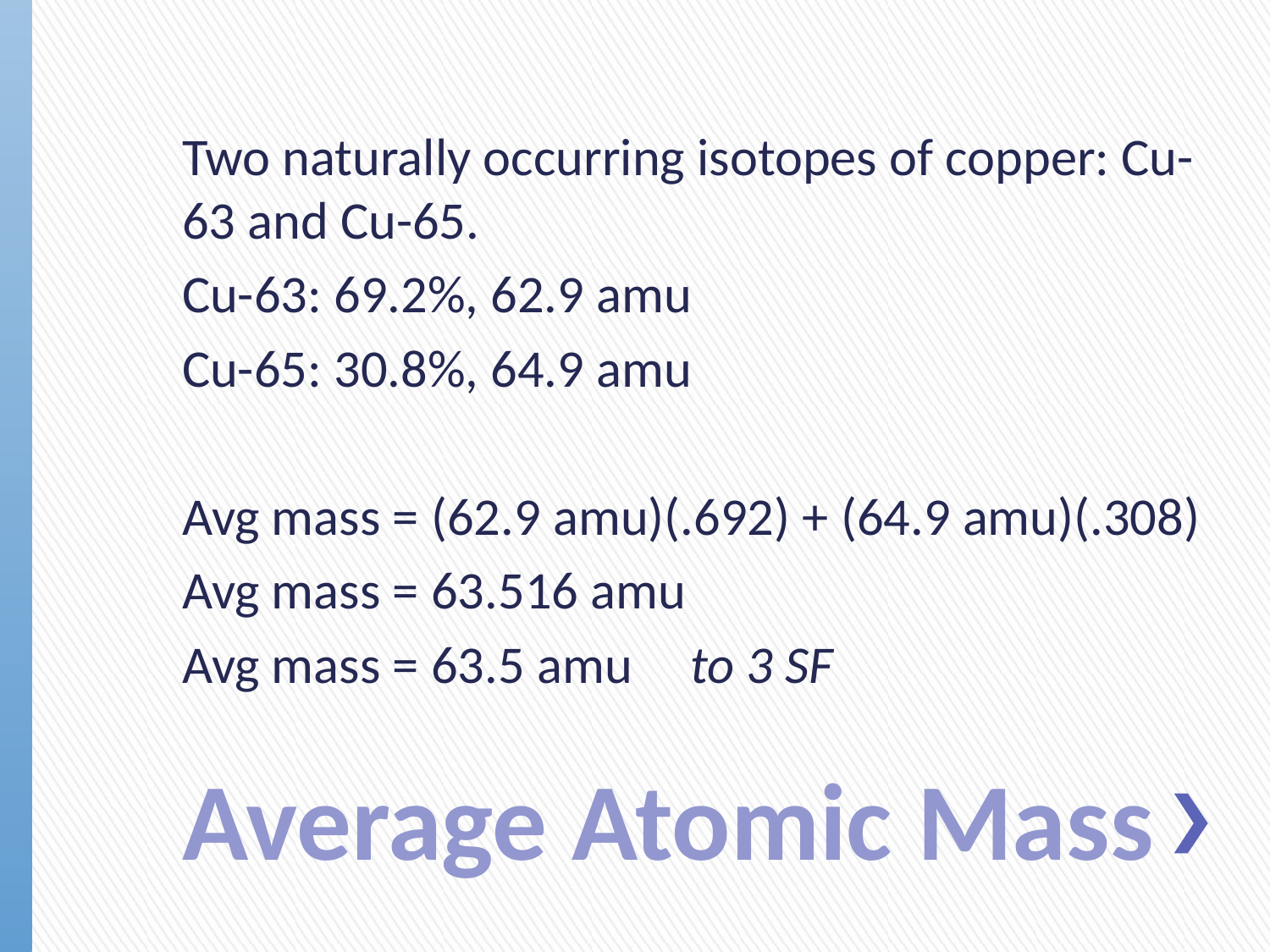

Two naturally occurring isotopes of copper: Cu-63 and Cu-65.
Cu-63: 69.2%, 62.9 amu
Cu-65: 30.8%, 64.9 amu

Avg mass = (62.9 amu)(.692) + (64.9 amu)(.308)
Avg mass = 63.516 amu
Avg mass = 63.5 amu	to 3 SF

# Average Atomic Mass